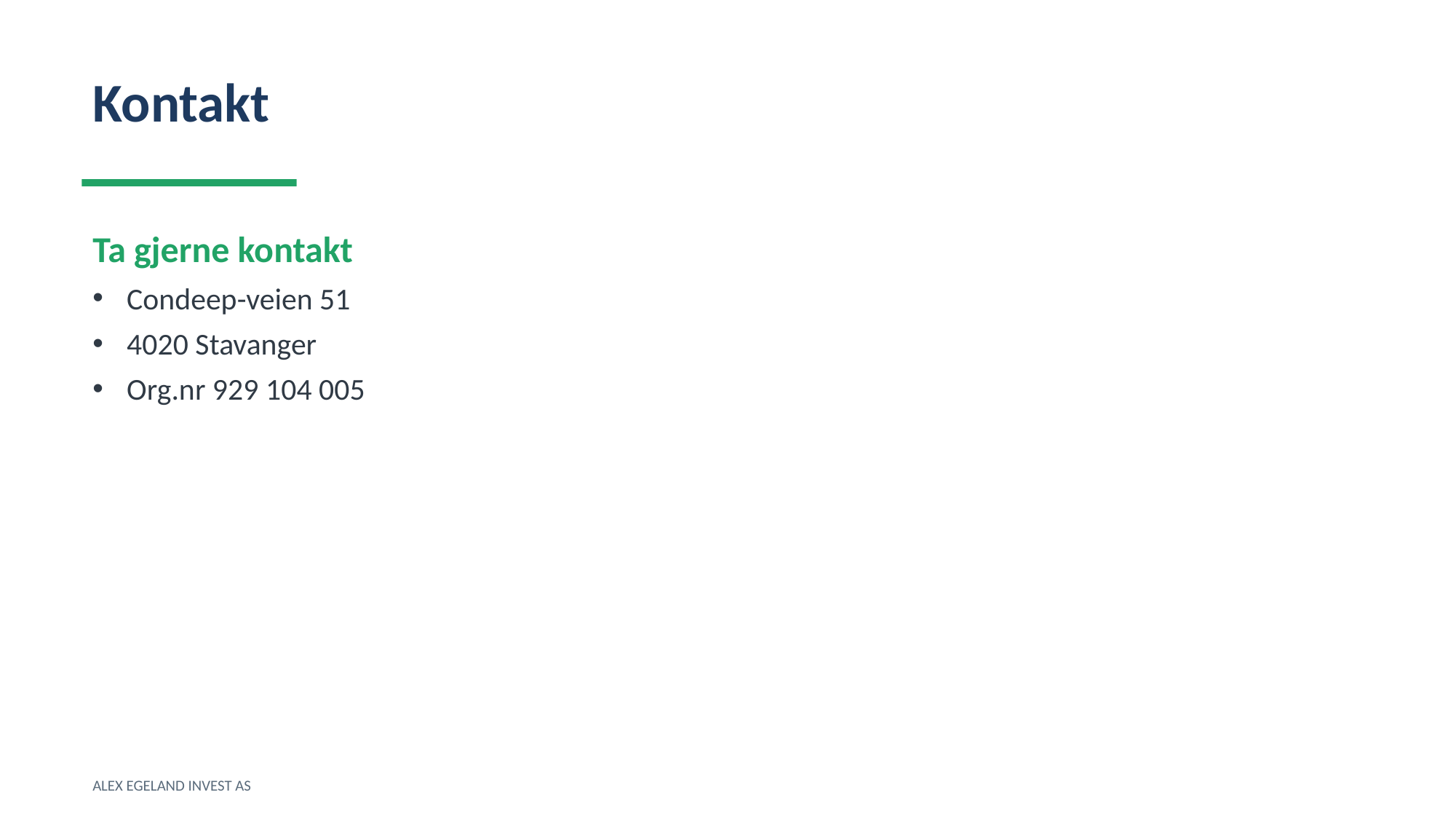

Kontakt

Ta gjerne kontakt
Condeep-veien 51
4020 Stavanger
Org.nr 929 104 005
ALEX EGELAND INVEST AS